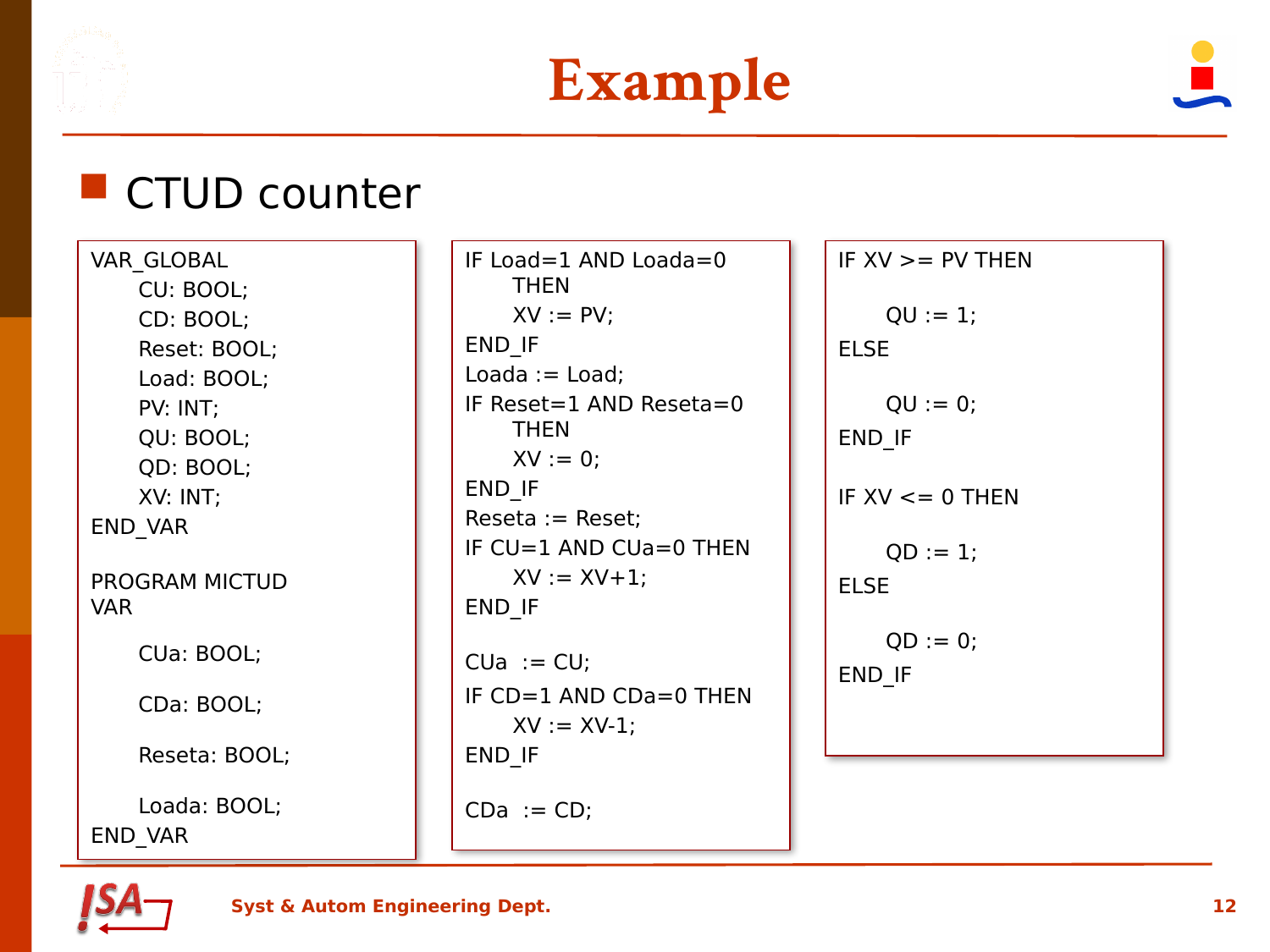

# Example
CTUD counter
IF Load=1 AND Loada=0 THEN
	XV := PV;
END_IF
Loada := Load;
IF Reset=1 AND Reseta=0 THEN
	XV := 0;
END_IF
Reseta := Reset;
IF CU=1 AND CUa=0 THEN
	XV := XV+1;
END_IF
CUa := CU;
IF CD=1 AND CDa=0 THEN
	XV := XV-1;
END_IF
CDa := CD;

VAR_GLOBAL
	CU: BOOL;
	CD: BOOL;
	Reset: BOOL;
	Load: BOOL;
	PV: INT;
	QU: BOOL;
	QD: BOOL;
	XV: INT;
END_VAR

PROGRAM MICTUD
VAR
	CUa: BOOL;
	CDa: BOOL;
	Reseta: BOOL;
	Loada: BOOL;
END_VAR
IF XV >= PV THEN
	QU := 1;
ELSE
	QU := 0;
END_IF

IF XV <= 0 THEN
	QD := 1;
ELSE
	QD := 0;
END_IF

12